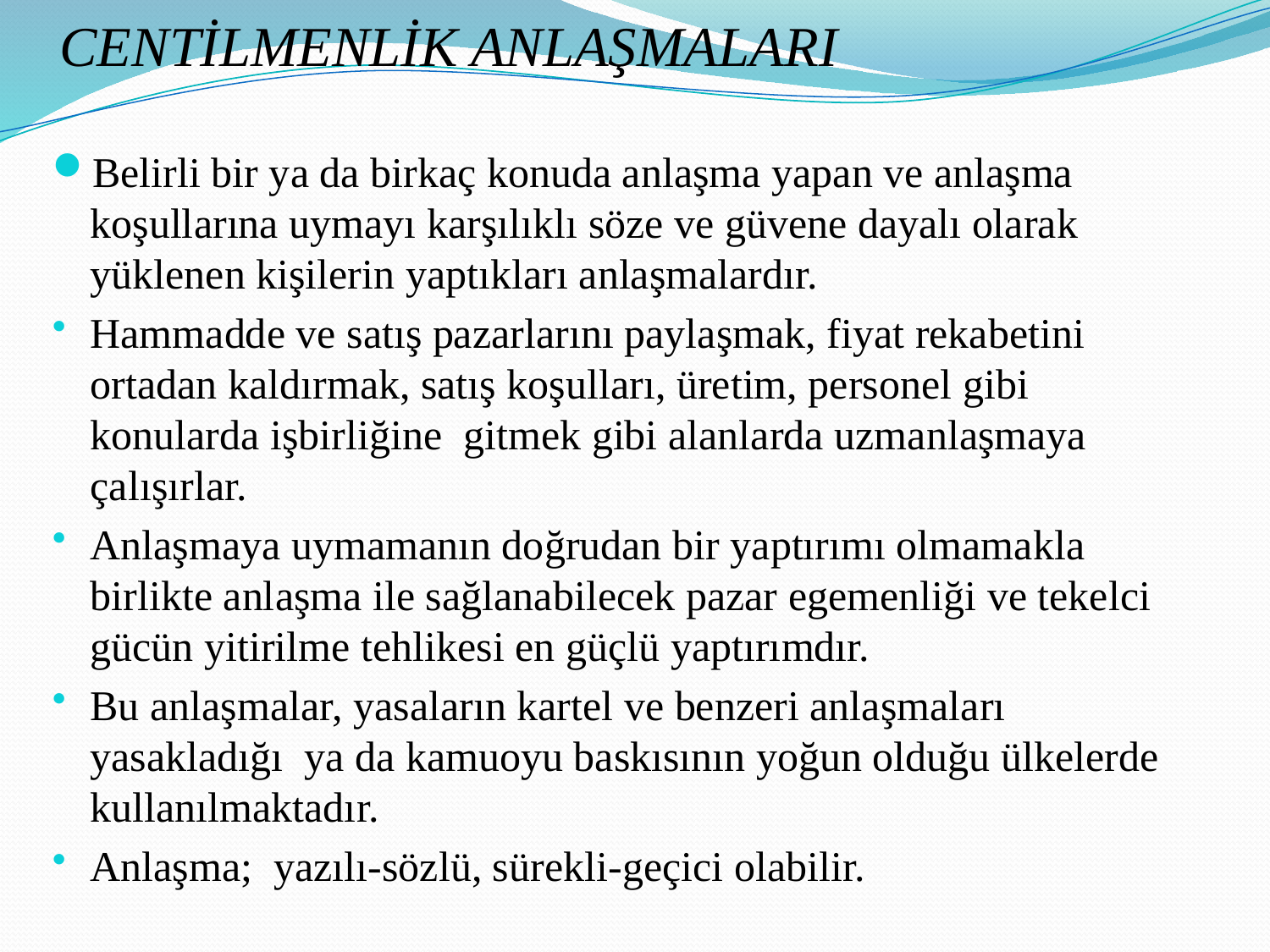

# CENTİLMENLİK ANLAŞMALARI
Belirli bir ya da birkaç konuda anlaşma yapan ve anlaşma koşullarına uymayı karşılıklı söze ve güvene dayalı olarak yüklenen kişilerin yaptıkları anlaşmalardır.
Hammadde ve satış pazarlarını paylaşmak, fiyat rekabetini ortadan kaldırmak, satış koşulları, üretim, personel gibi konularda işbirliğine  gitmek gibi alanlarda uzmanlaşmaya çalışırlar.
Anlaşmaya uymamanın doğrudan bir yaptırımı olmamakla birlikte anlaşma ile sağlanabilecek pazar egemenliği ve tekelci gücün yitirilme tehlikesi en güçlü yaptırımdır.
Bu anlaşmalar, yasaların kartel ve benzeri anlaşmaları yasakladığı  ya da kamuoyu baskısının yoğun olduğu ülkelerde kullanılmaktadır.
Anlaşma;  yazılı-sözlü, sürekli-geçici olabilir.